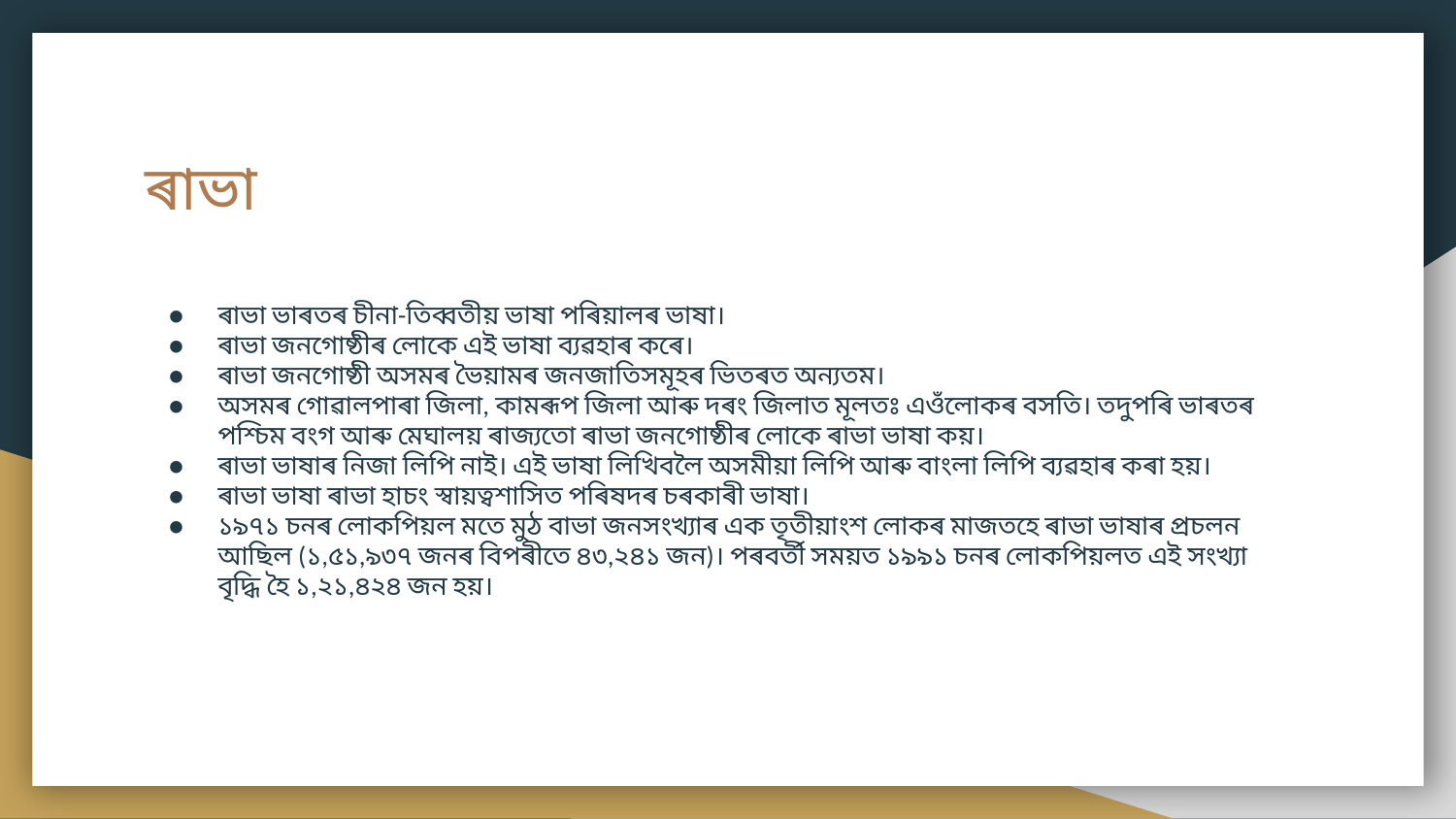

# ৰাভা
ৰাভা ভাৰতৰ চীনা-তিব্বতীয় ভাষা পৰিয়ালৰ ভাষা।
ৰাভা জনগোষ্ঠীৰ লোকে এই ভাষা ব্যৱহাৰ কৰে।
ৰাভা জনগোষ্ঠী অসমৰ ভৈয়ামৰ জনজাতিসমূহৰ ভিতৰত অন্যতম।
অসমৰ গোৱালপাৰা জিলা, কামৰূপ জিলা আৰু দৰং জিলাত মূলতঃ এওঁলোকৰ বসতি। তদুপৰি ভাৰতৰ পশ্চিম বংগ আৰু মেঘালয় ৰাজ্যতো ৰাভা জনগোষ্ঠীৰ লোকে ৰাভা ভাষা কয়।
ৰাভা ভাষাৰ নিজা লিপি নাই। এই ভাষা লিখিবলৈ অসমীয়া লিপি আৰু বাংলা লিপি ব্যৱহাৰ কৰা হয়।
ৰাভা ভাষা ৰাভা হাচং স্বায়ত্বশাসিত পৰিষদৰ চৰকাৰী ভাষা।
১৯৭১ চনৰ লোকপিয়ল মতে মুঠ বাভা জনসংখ্যাৰ এক তৃতীয়াংশ লোকৰ মাজতহে ৰাভা ভাষাৰ প্ৰচলন আছিল (১,৫১,৯৩৭ জনৰ বিপৰীতে ৪৩,২৪১ জন)। পৰবৰ্তী সময়ত ১৯৯১ চনৰ লোকপিয়লত এই সংখ্যা বৃদ্ধি হৈ ১,২১,৪২৪ জন হয়।